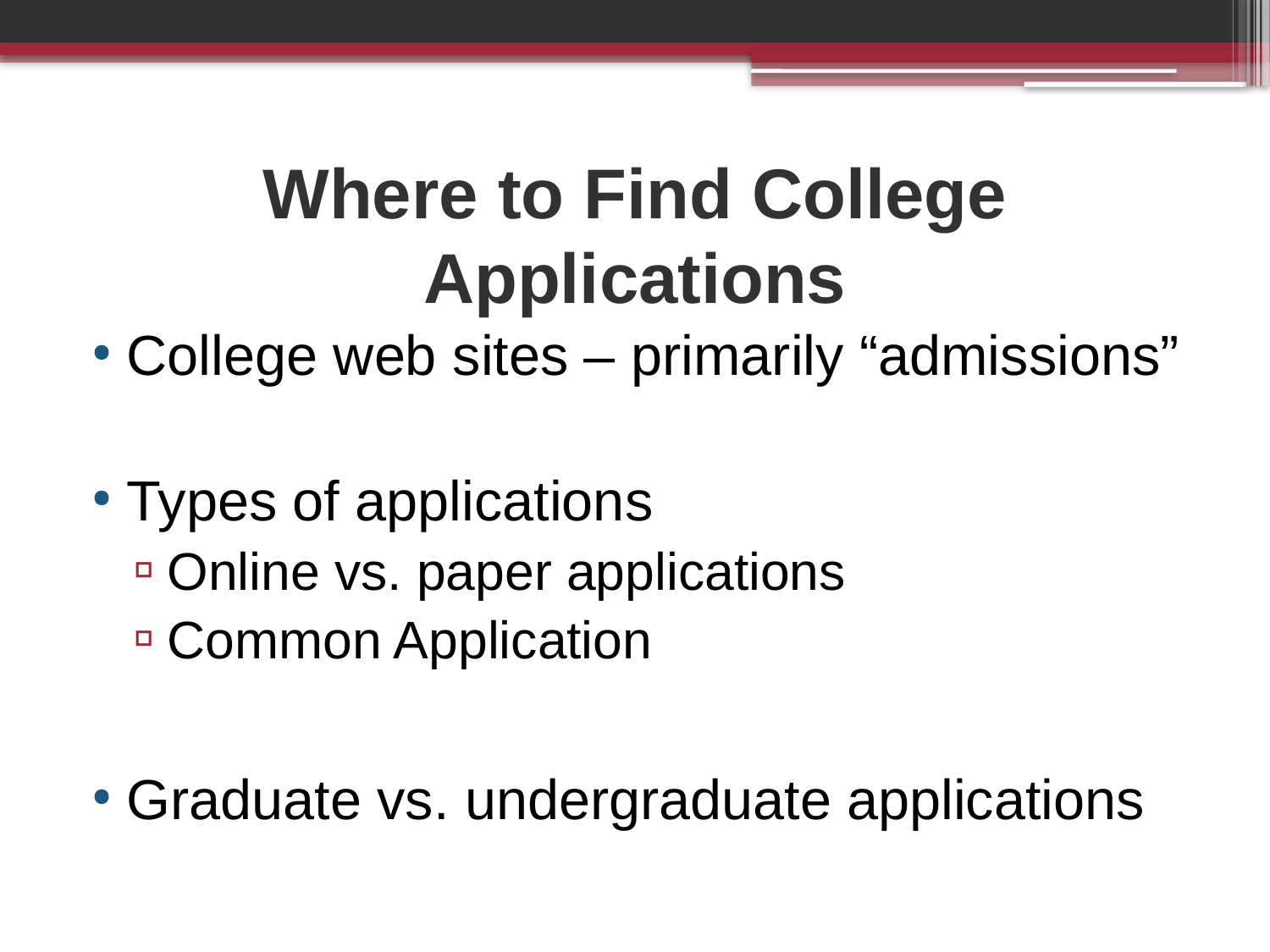

# Where to Find College Applications
College web sites – primarily “admissions”

Types of applications
Online vs. paper applications
Common Application

Graduate vs. undergraduate applications